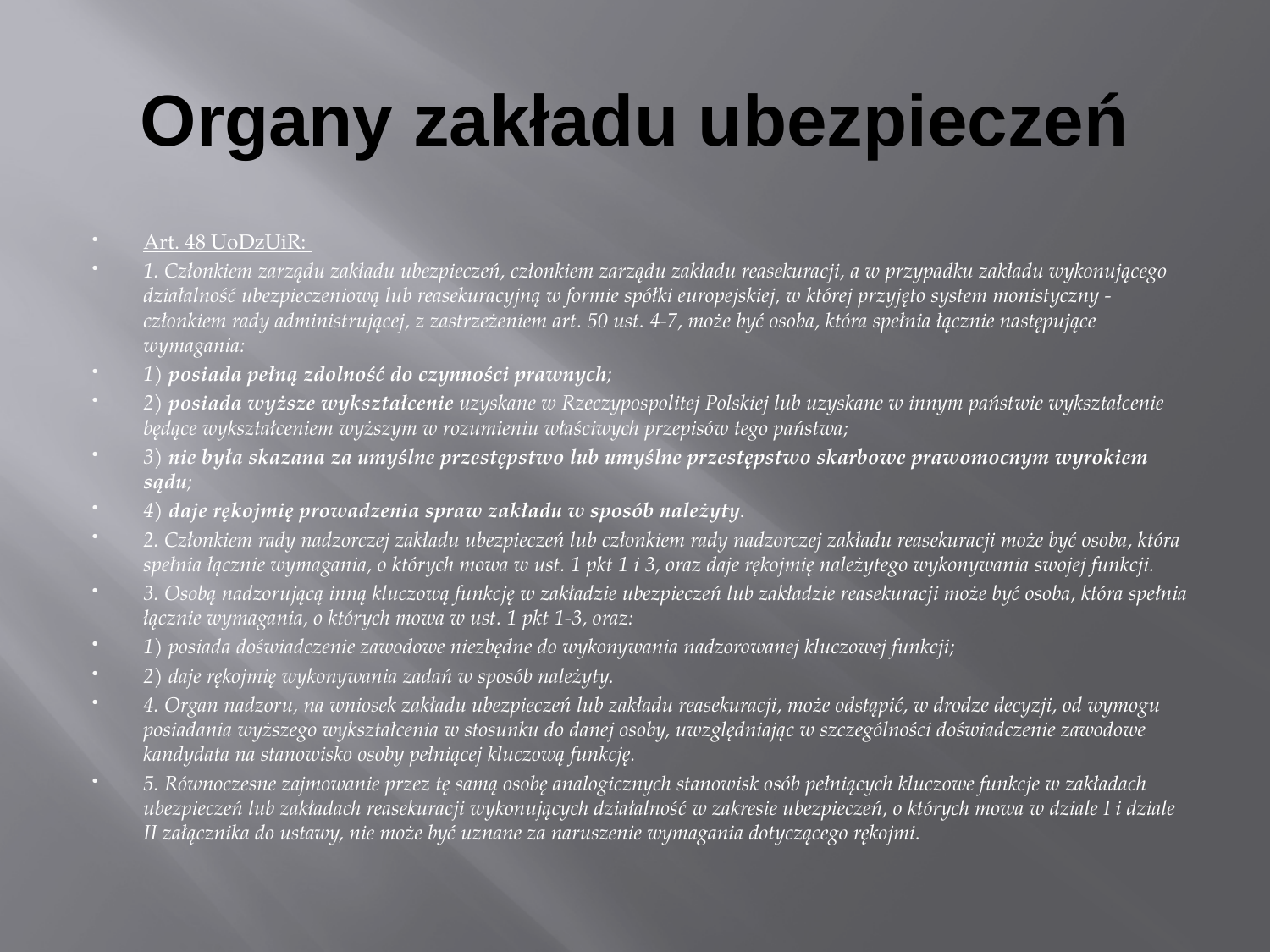

# Organy zakładu ubezpieczeń
Art. 48 UoDzUiR:
1. Członkiem zarządu zakładu ubezpieczeń, członkiem zarządu zakładu reasekuracji, a w przypadku zakładu wykonującego działalność ubezpieczeniową lub reasekuracyjną w formie spółki europejskiej, w której przyjęto system monistyczny - członkiem rady administrującej, z zastrzeżeniem art. 50 ust. 4-7, może być osoba, która spełnia łącznie następujące wymagania:
1) posiada pełną zdolność do czynności prawnych;
2) posiada wyższe wykształcenie uzyskane w Rzeczypospolitej Polskiej lub uzyskane w innym państwie wykształcenie będące wykształceniem wyższym w rozumieniu właściwych przepisów tego państwa;
3) nie była skazana za umyślne przestępstwo lub umyślne przestępstwo skarbowe prawomocnym wyrokiem sądu;
4) daje rękojmię prowadzenia spraw zakładu w sposób należyty.
2. Członkiem rady nadzorczej zakładu ubezpieczeń lub członkiem rady nadzorczej zakładu reasekuracji może być osoba, która spełnia łącznie wymagania, o których mowa w ust. 1 pkt 1 i 3, oraz daje rękojmię należytego wykonywania swojej funkcji.
3. Osobą nadzorującą inną kluczową funkcję w zakładzie ubezpieczeń lub zakładzie reasekuracji może być osoba, która spełnia łącznie wymagania, o których mowa w ust. 1 pkt 1-3, oraz:
1) posiada doświadczenie zawodowe niezbędne do wykonywania nadzorowanej kluczowej funkcji;
2) daje rękojmię wykonywania zadań w sposób należyty.
4. Organ nadzoru, na wniosek zakładu ubezpieczeń lub zakładu reasekuracji, może odstąpić, w drodze decyzji, od wymogu posiadania wyższego wykształcenia w stosunku do danej osoby, uwzględniając w szczególności doświadczenie zawodowe kandydata na stanowisko osoby pełniącej kluczową funkcję.
5. Równoczesne zajmowanie przez tę samą osobę analogicznych stanowisk osób pełniących kluczowe funkcje w zakładach ubezpieczeń lub zakładach reasekuracji wykonujących działalność w zakresie ubezpieczeń, o których mowa w dziale I i dziale II załącznika do ustawy, nie może być uznane za naruszenie wymagania dotyczącego rękojmi.